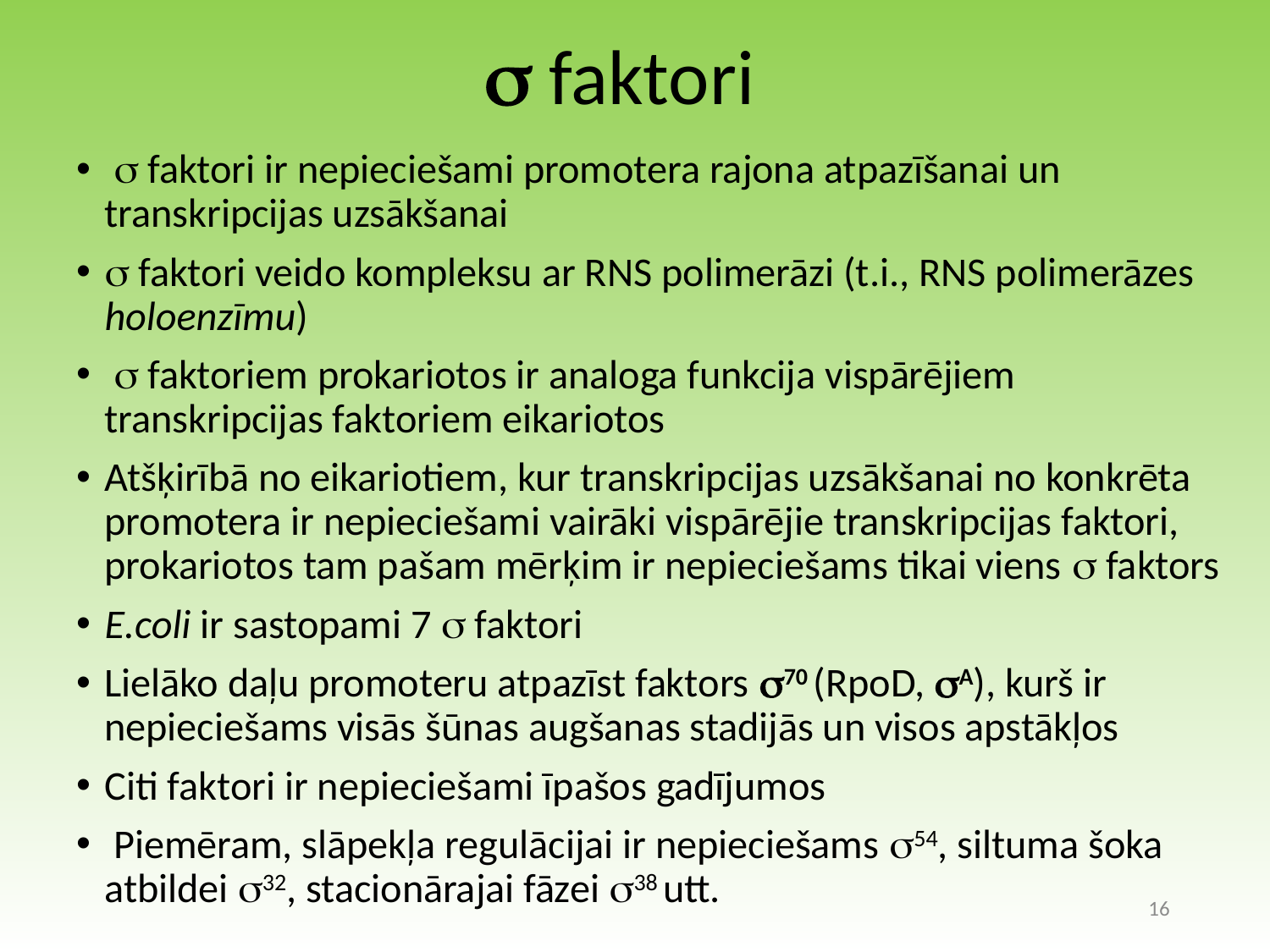

# σ faktori
 σ faktori ir nepieciešami promotera rajona atpazīšanai un transkripcijas uzsākšanai
σ faktori veido kompleksu ar RNS polimerāzi (t.i., RNS polimerāzes holoenzīmu)
 σ faktoriem prokariotos ir analoga funkcija vispārējiem transkripcijas faktoriem eikariotos
Atšķirībā no eikariotiem, kur transkripcijas uzsākšanai no konkrēta promotera ir nepieciešami vairāki vispārējie transkripcijas faktori, prokariotos tam pašam mērķim ir nepieciešams tikai viens σ faktors
E.coli ir sastopami 7 σ faktori
Lielāko daļu promoteru atpazīst faktors σ70 (RpoD, σA), kurš ir nepieciešams visās šūnas augšanas stadijās un visos apstākļos
Citi faktori ir nepieciešami īpašos gadījumos
 Piemēram, slāpekļa regulācijai ir nepieciešams σ54, siltuma šoka atbildei σ32, stacionārajai fāzei σ38 utt.

16